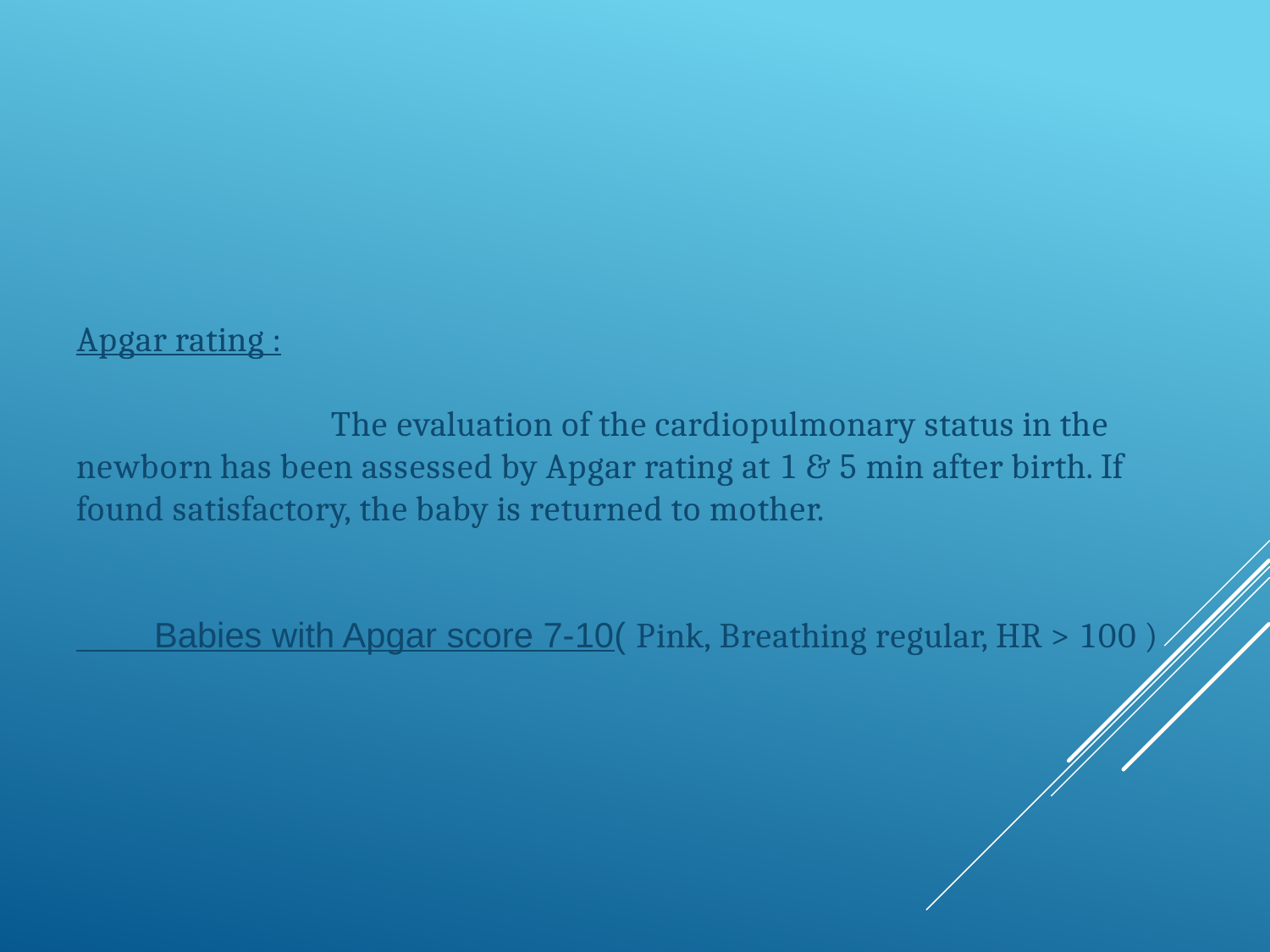

Apgar rating :

 		The evaluation of the cardiopulmonary status in the newborn has been assessed by Apgar rating at 1 & 5 min after birth. If found satisfactory, the baby is returned to mother.

        Babies with Apgar score 7-10( Pink, Breathing regular, HR > 100 )